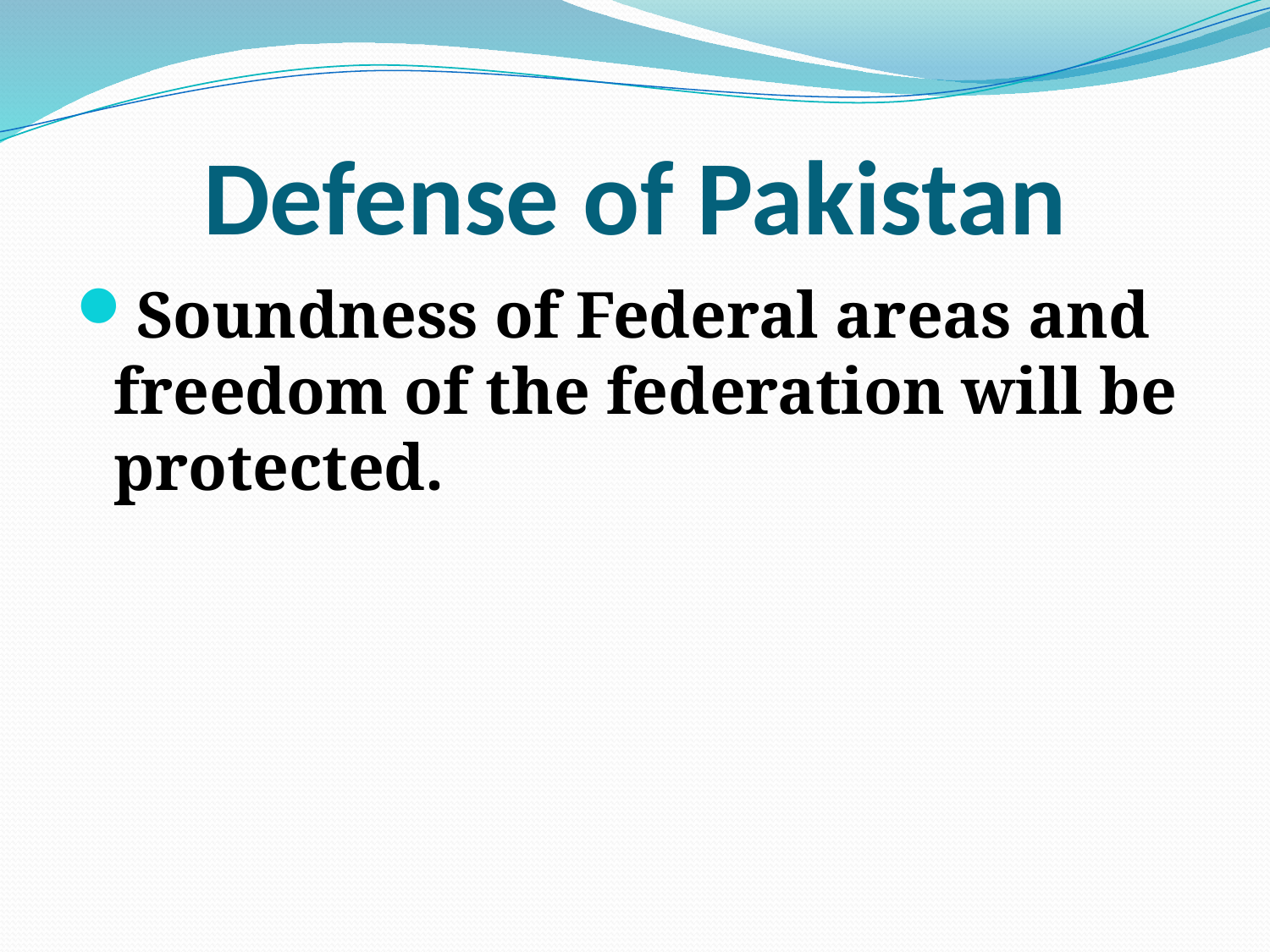

# Defense of Pakistan
Soundness of Federal areas and freedom of the federation will be protected.